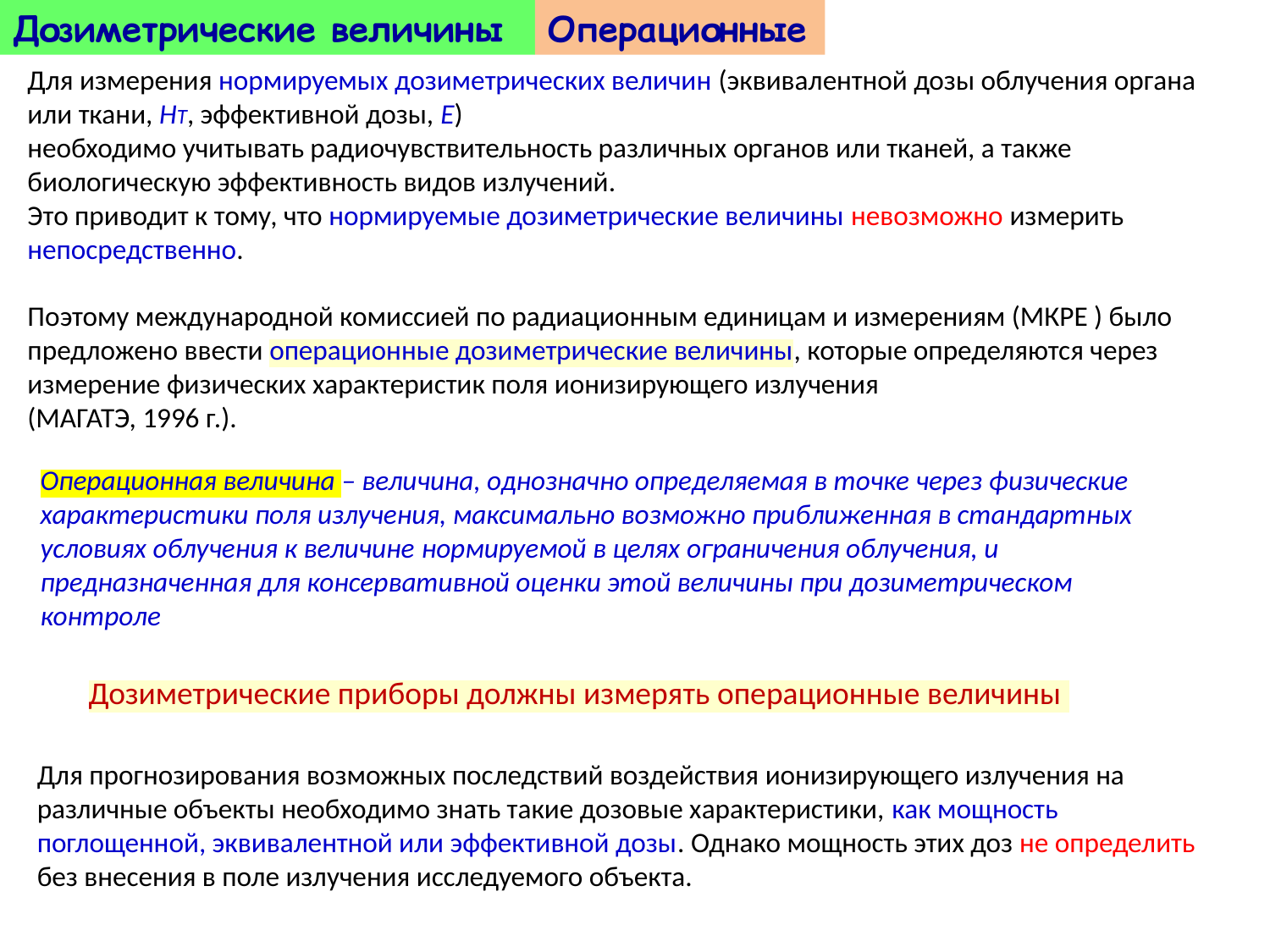

Дозиметрические величины
Операционные
Для измерения нормируемых дозиметрических величин (эквивалентной дозы облучения органа или ткани, HТ, эффективной дозы, Е)
необходимо учитывать радиочувствительность различных органов или тканей, а также биологическую эффективность видов излучений.
Это приводит к тому, что нормируемые дозиметрические величины невозможно измерить непосредственно.

Поэтому международной комиссией по радиационным единицам и измерениям (МКРЕ ) было предложено ввести операционные дозиметрические величины, которые определяются через
измерение физических характеристик поля ионизирующего излучения
(МАГАТЭ, 1996 г.).
Операционная величина – величина, однозначно определяемая в точке через физические характеристики поля излучения, максимально возможно приближенная в стандартных условиях облучения к величине нормируемой в целях ограничения облучения, и предназначенная для консервативной оценки этой величины при дозиметрическом контроле
Дозиметрические приборы должны измерять операционные величины
Для прогнозирования возможных последствий воздействия ионизирующего излучения на различные объекты необходимо знать такие дозовые характеристики, как мощность поглощенной, эквивалентной или эффективной дозы. Однако мощность этих доз не определить без внесения в поле излучения исследуемого объекта.